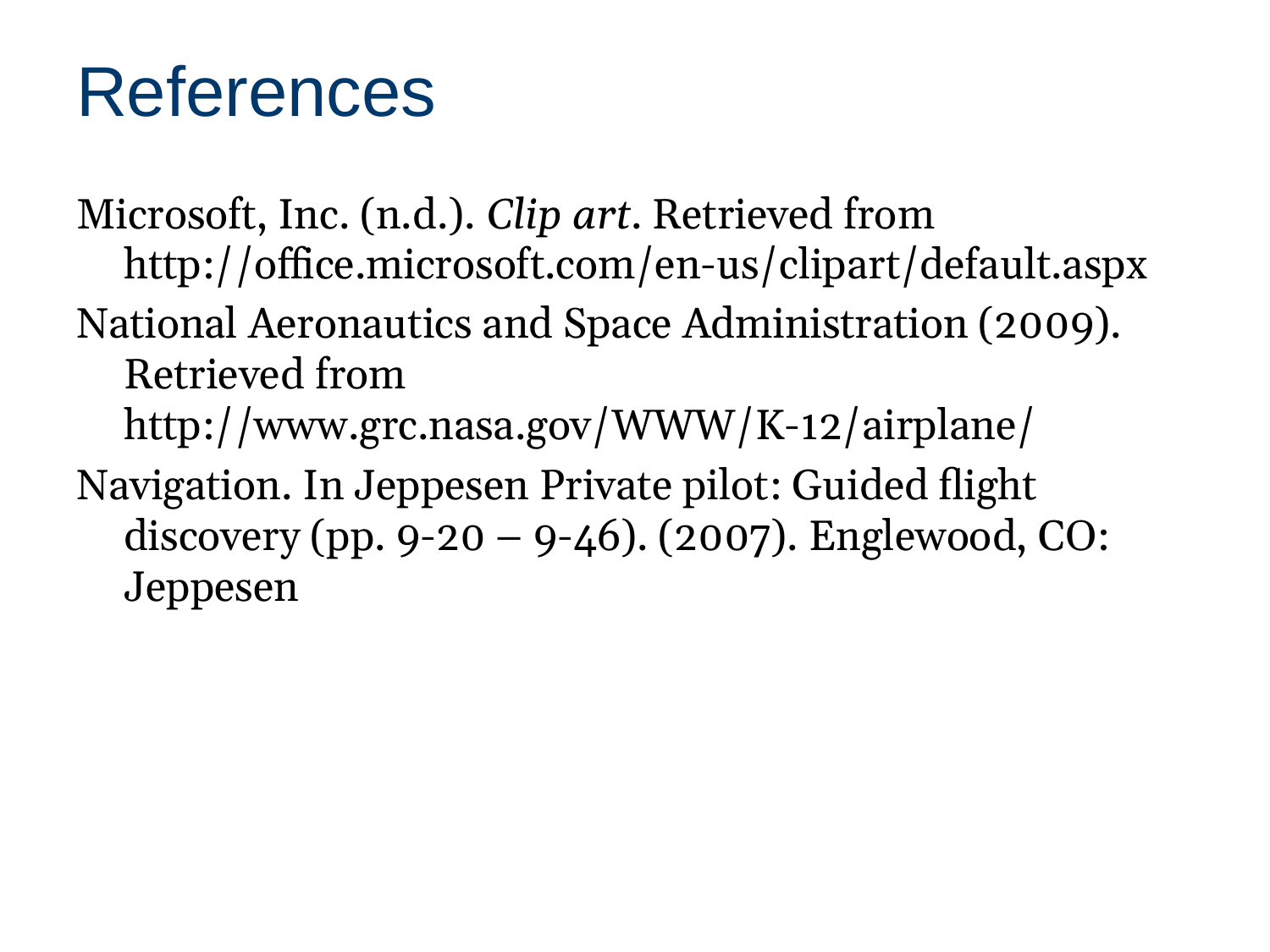

# References
Microsoft, Inc. (n.d.). Clip art. Retrieved from http://office.microsoft.com/en-us/clipart/default.aspx
National Aeronautics and Space Administration (2009). Retrieved from http://www.grc.nasa.gov/WWW/K-12/airplane/
Navigation. In Jeppesen Private pilot: Guided flight discovery (pp. 9-20 – 9-46). (2007). Englewood, CO: Jeppesen